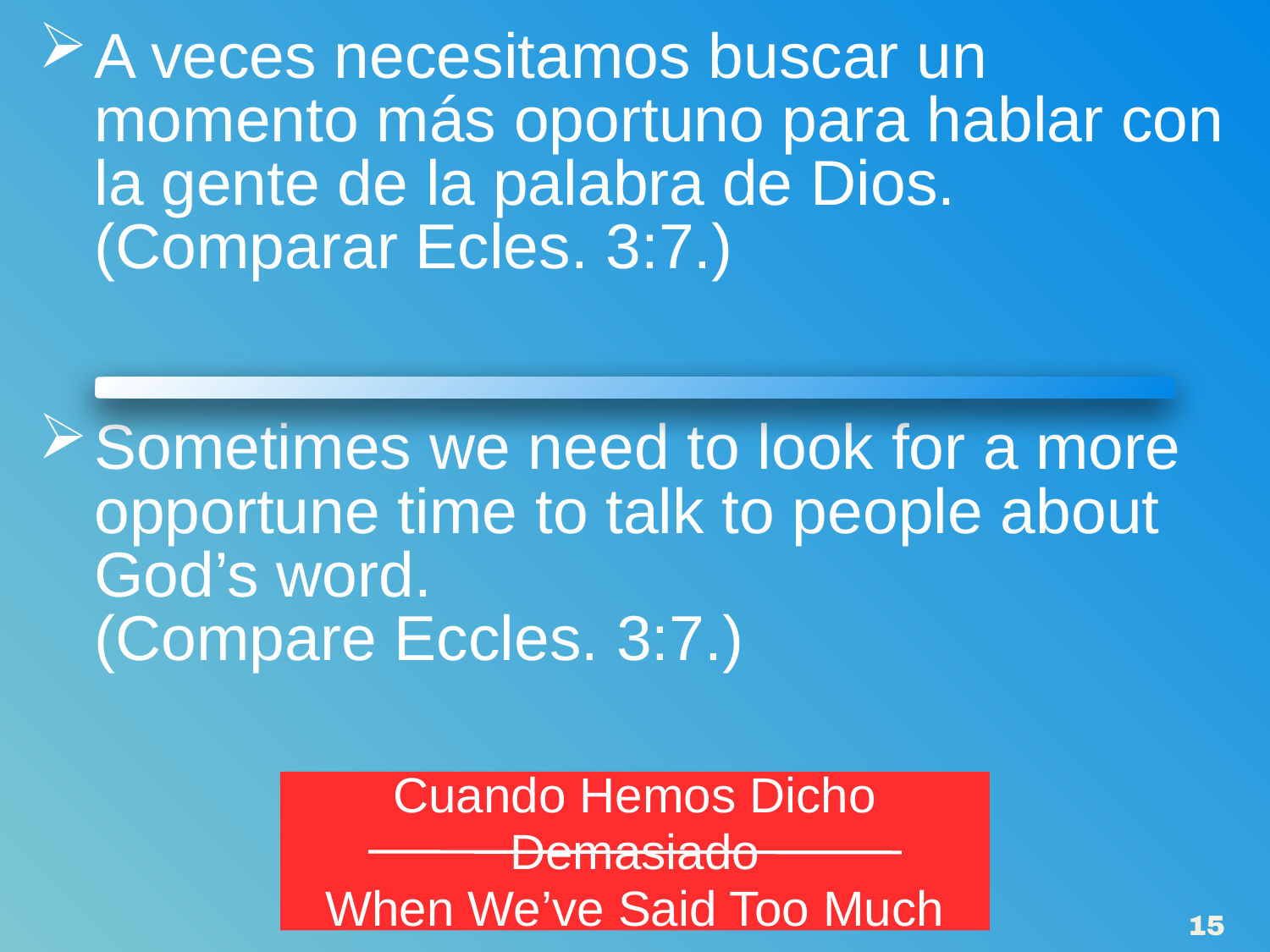

A veces necesitamos buscar un momento más oportuno para hablar con la gente de la palabra de Dios.  (Comparar Ecles. 3:7.)

Sometimes we need to look for a more opportune time to talk to people about God’s word.
(Compare Eccles. 3:7.)
Cuando Hemos Dicho Demasiado
When We’ve Said Too Much
15